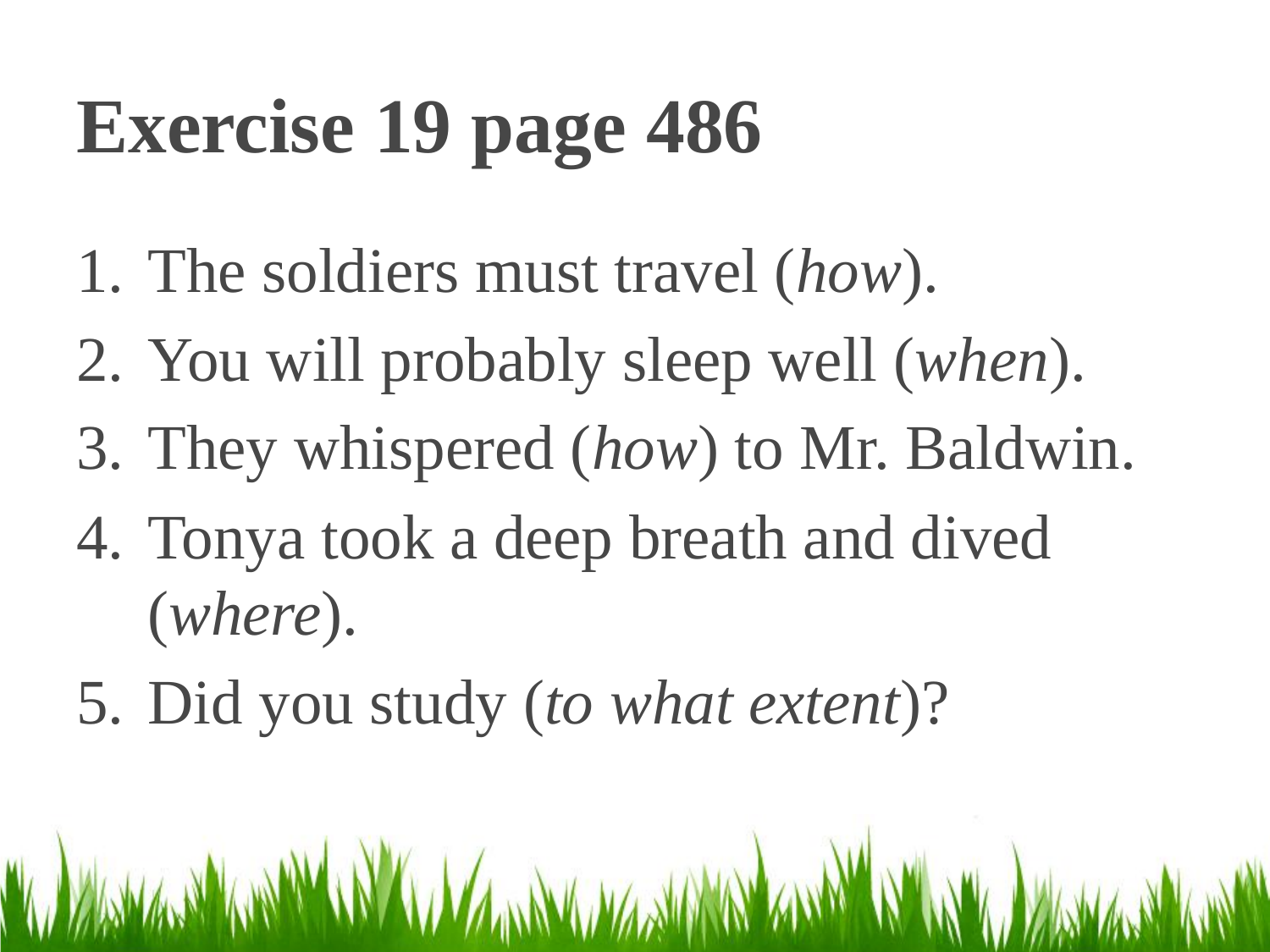

# Exercise 19 page 486
The soldiers must travel (how).
You will probably sleep well (when).
They whispered (how) to Mr. Baldwin.
Tonya took a deep breath and dived (where).
Did you study (to what extent)?